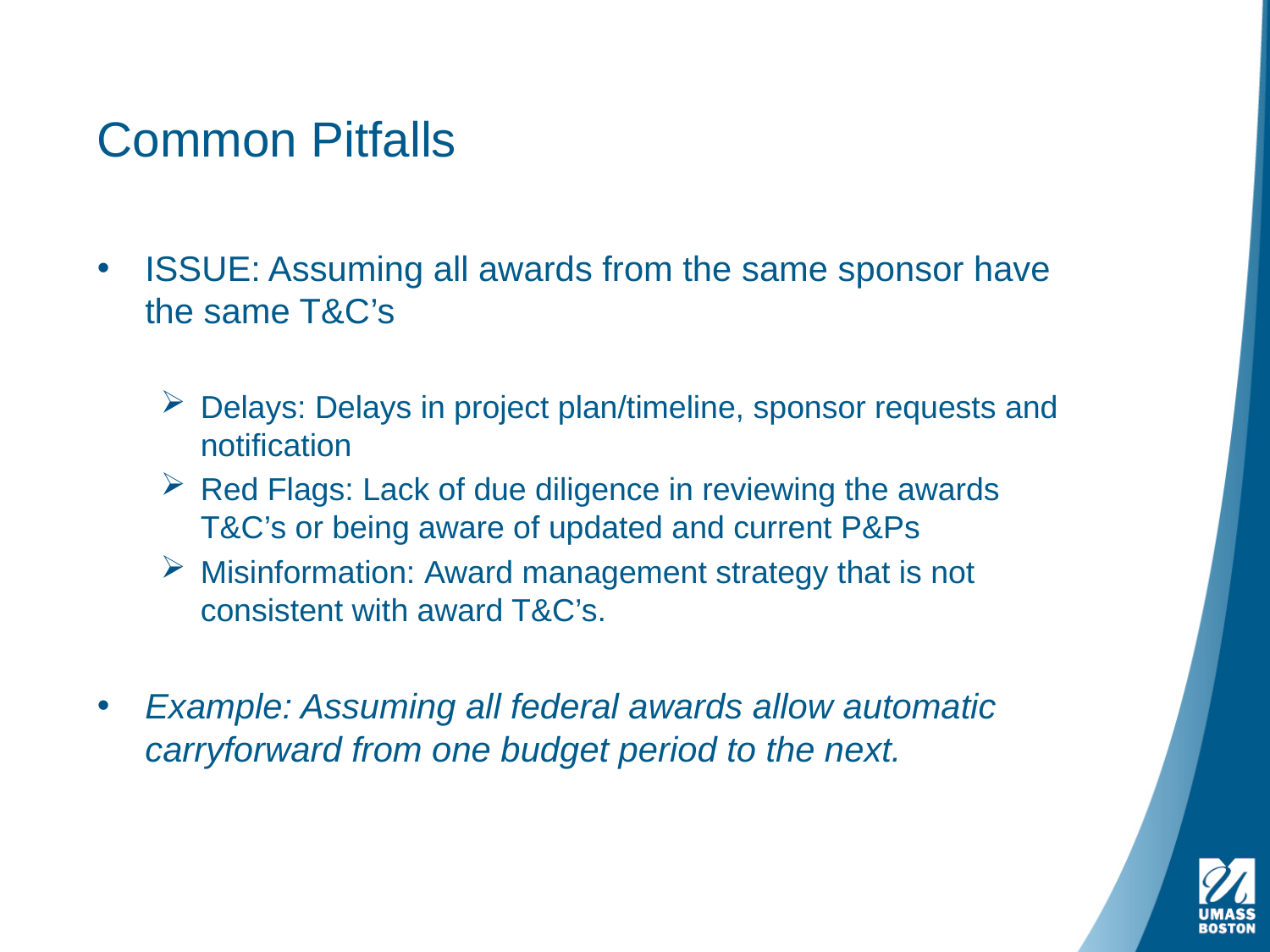

# Common Pitfalls

ISSUE: Assuming all awards from the same sponsor have the same T&C’s

Delays: Delays in project plan/timeline, sponsor requests and notification
Red Flags: Lack of due diligence in reviewing the awards T&C’s or being aware of updated and current P&Ps
Misinformation: Award management strategy that is not consistent with award T&C’s.

Example: Assuming all federal awards allow automatic carryforward from one budget period to the next.